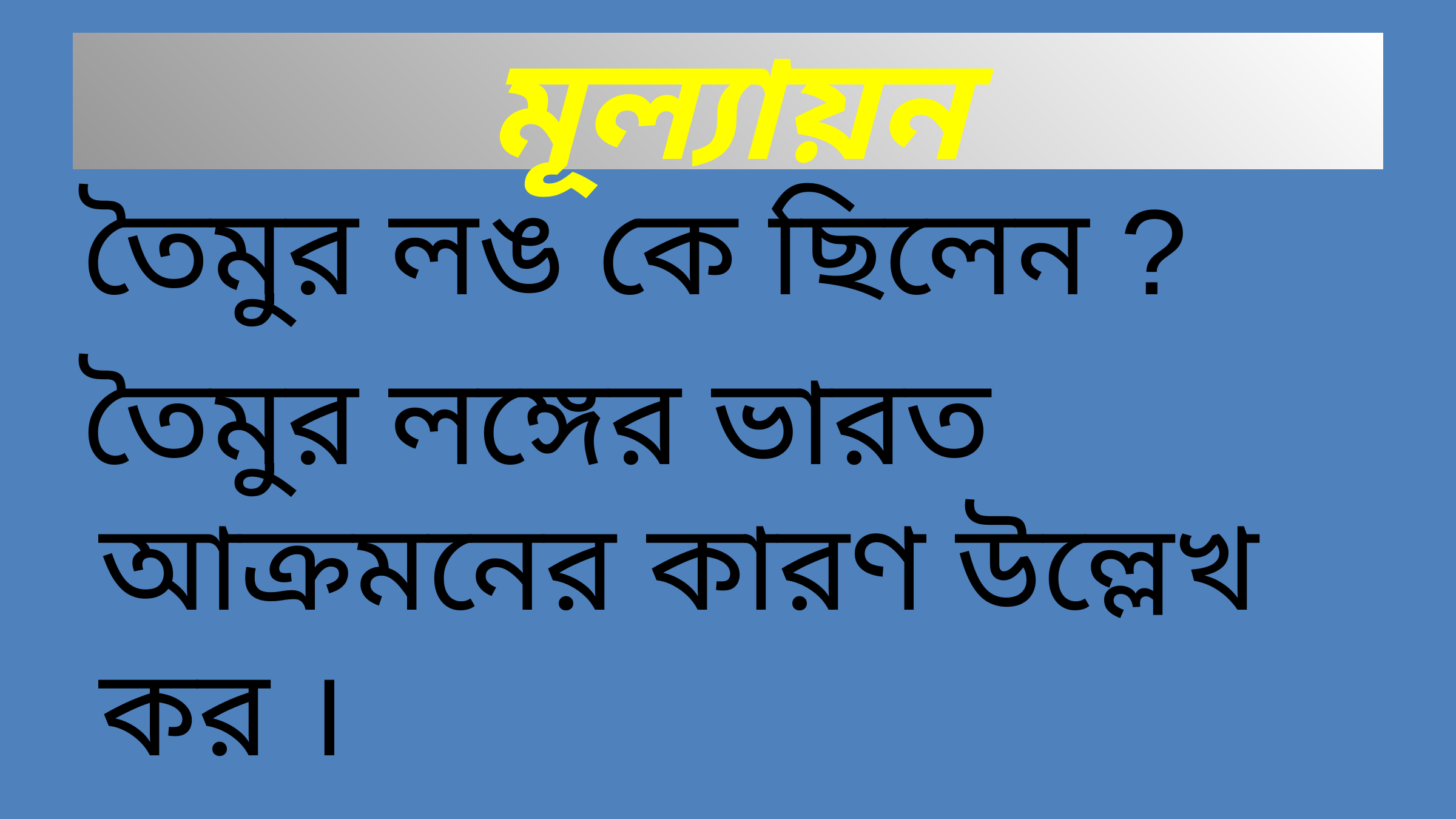

# মূল্যায়ন
 তৈমুর লঙ কে ছিলেন ?
 তৈমুর লঙ্গের ভারত আক্রমনের কারণ উল্লেখ কর ।